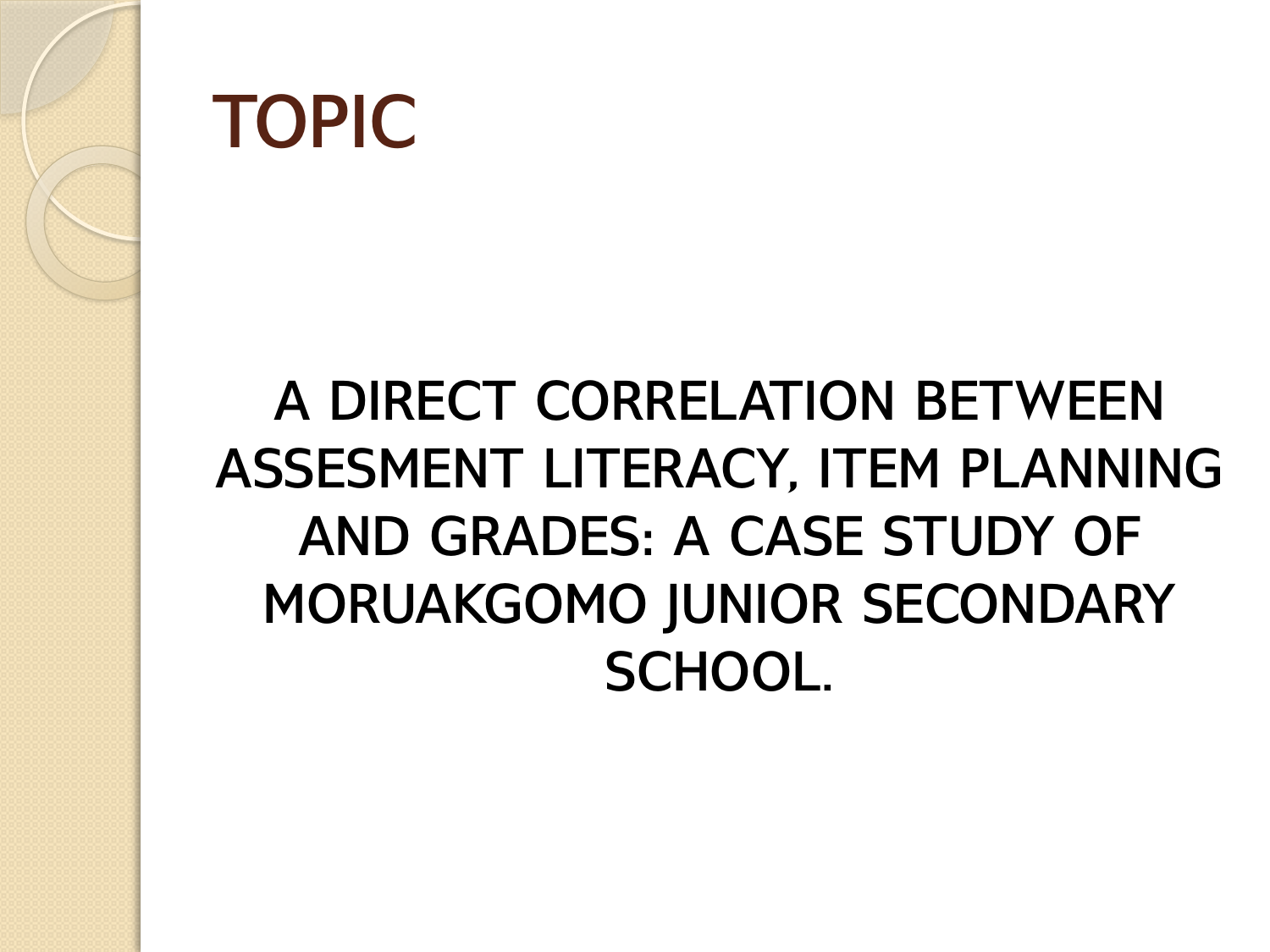

# TOPIC

A DIRECT CORRELATION BETWEEN ASSESMENT LITERACY, ITEM PLANNING AND GRADES: A CASE STUDY OF MORUAKGOMO JUNIOR SECONDARY SCHOOL.